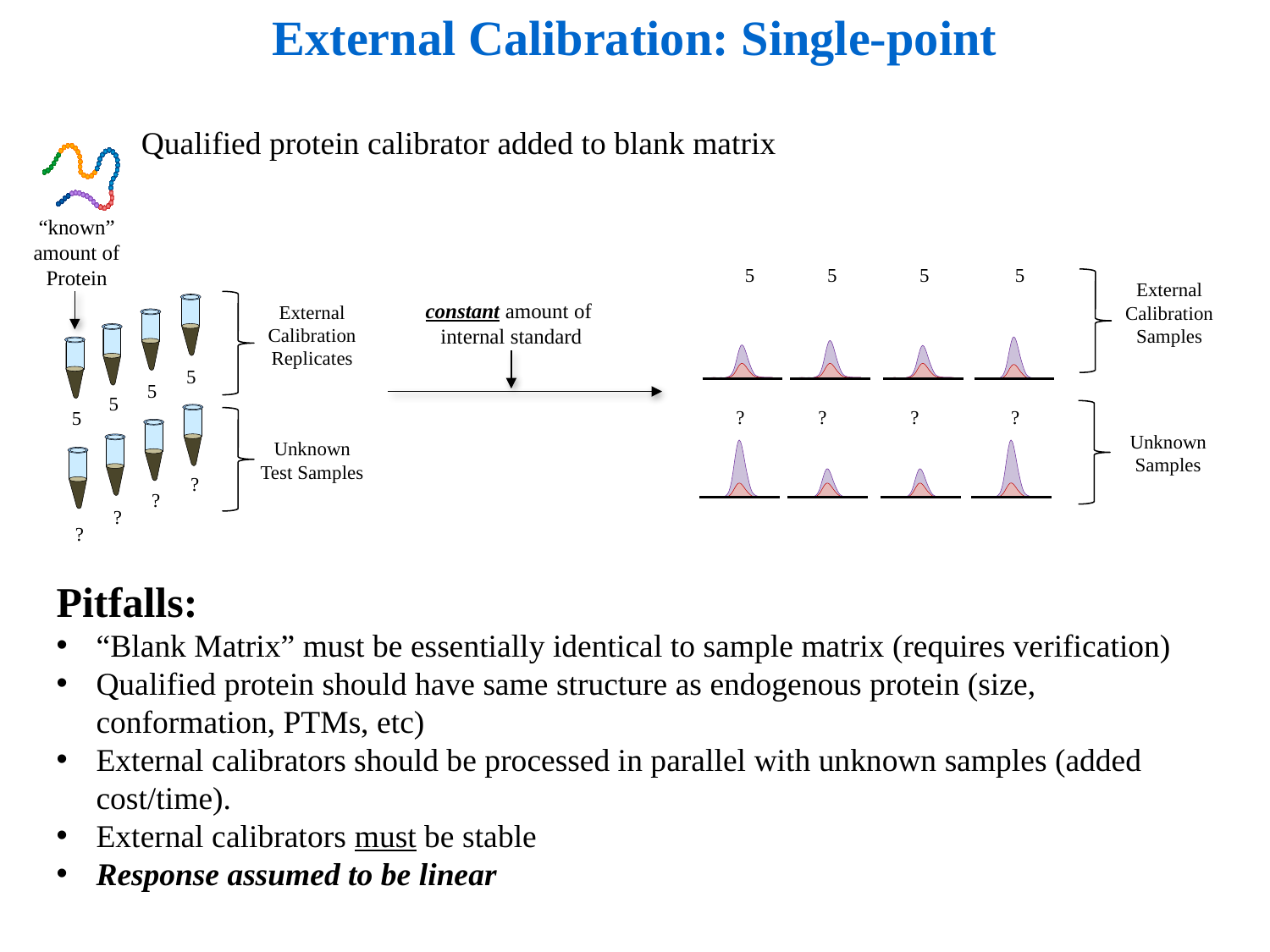

External Calibration: Single-point
Qualified protein calibrator added to blank matrix

“known” amount of Protein
5
5
5
5

External Calibration Samples
constant amount of
internal standard

External Calibration Replicates

5
5
5
?
?
?
?
5

Unknown
Samples
Unknown
Test Samples

?

?
?
?
Pitfalls:
“Blank Matrix” must be essentially identical to sample matrix (requires verification)
Qualified protein should have same structure as endogenous protein (size, conformation, PTMs, etc)
External calibrators should be processed in parallel with unknown samples (added cost/time).
External calibrators must be stable
Response assumed to be linear